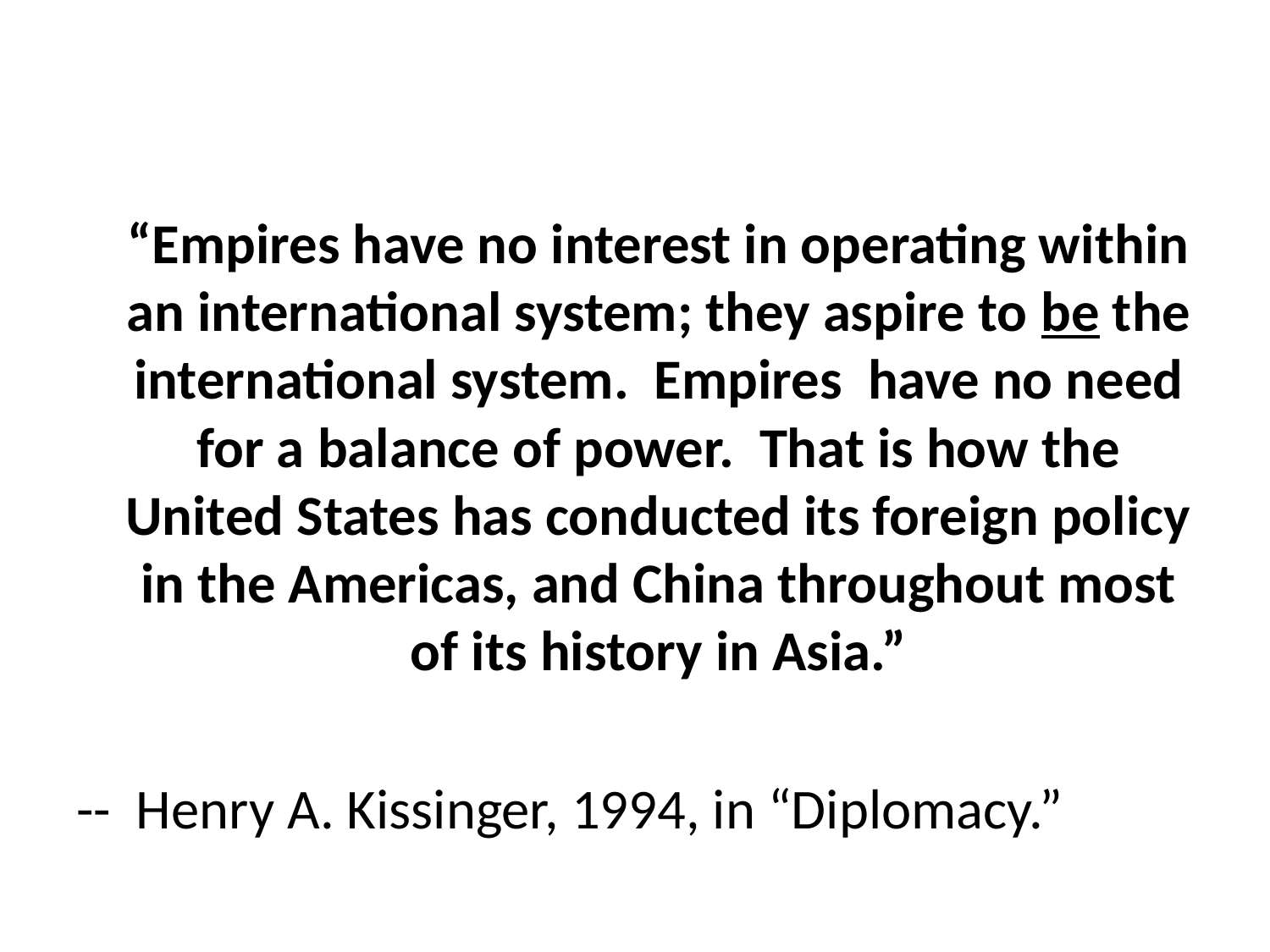

“Empires have no interest in operating within an international system; they aspire to be the international system.  Empires  have no need for a balance of power.  That is how the United States has conducted its foreign policy in the Americas, and China throughout most of its history in Asia.”

--  Henry A. Kissinger, 1994, in “Diplomacy.”